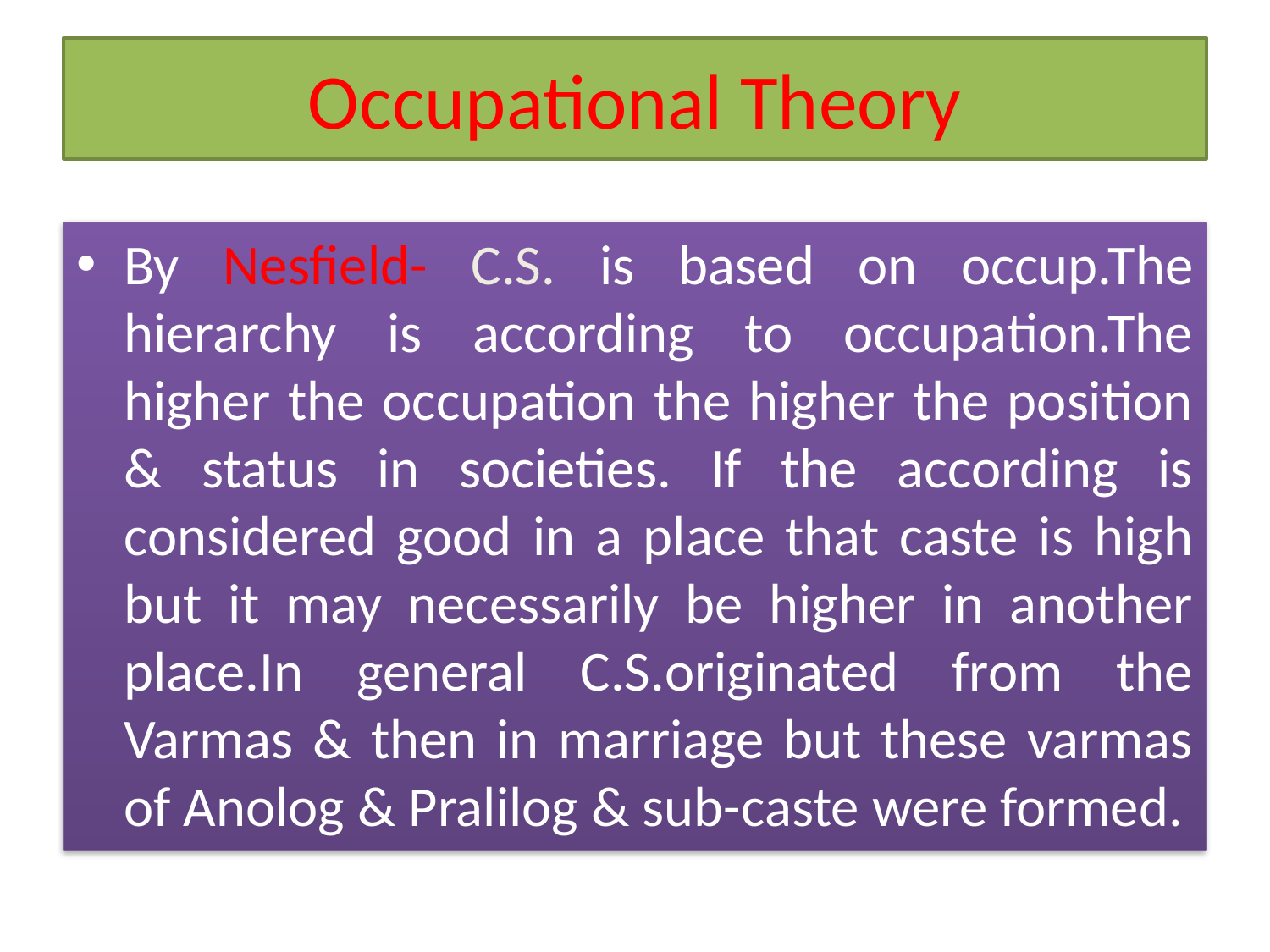

# Occupational Theory
By Nesfield- C.S. is based on occup.The hierarchy is according to occupation.The higher the occupation the higher the position & status in societies. If the according is considered good in a place that caste is high but it may necessarily be higher in another place.In general C.S.originated from the Varmas & then in marriage but these varmas of Anolog & Pralilog & sub-caste were formed.